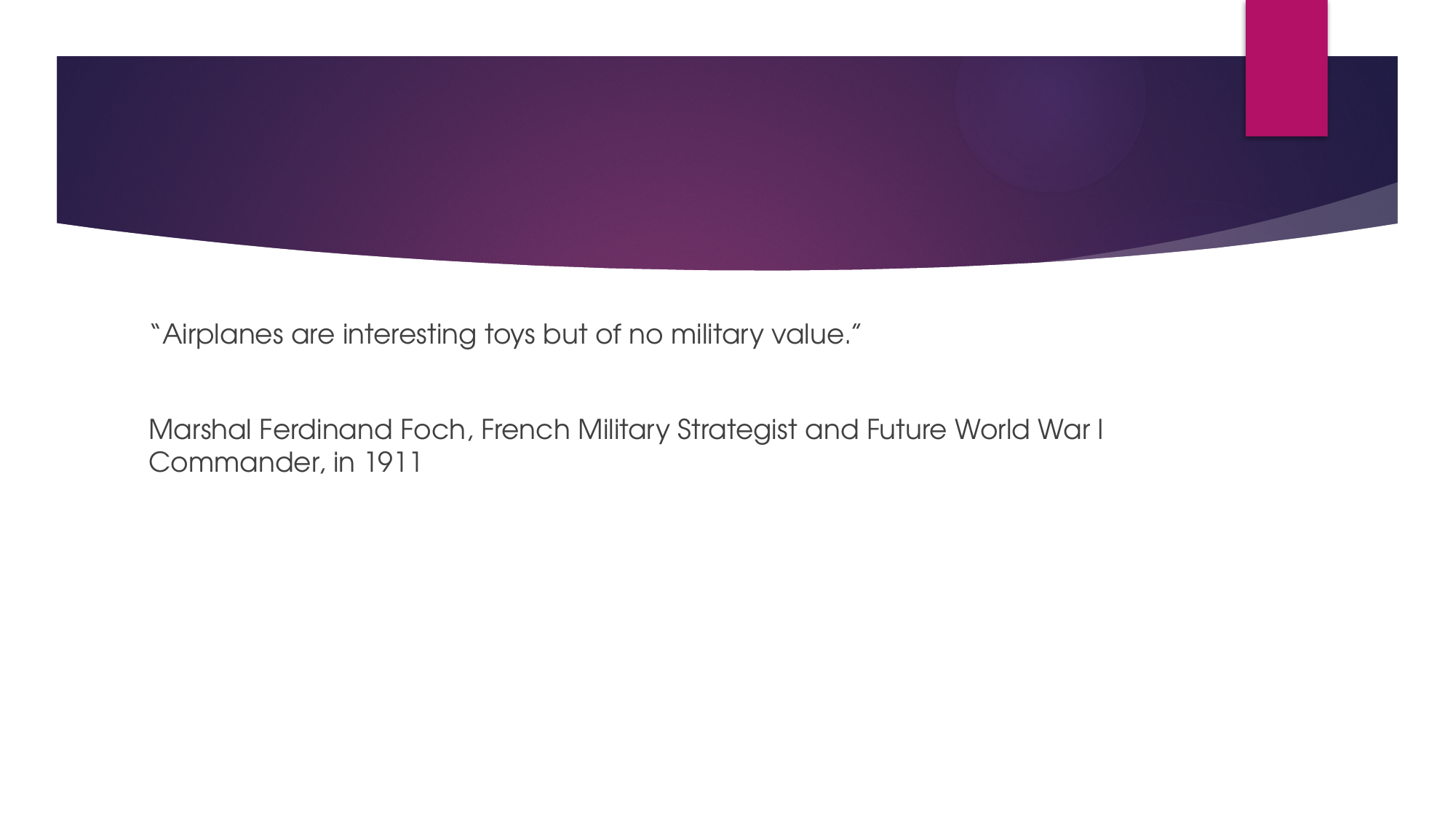

#
“Airplanes are interesting toys but of no military value.”

Marshal Ferdinand Foch, French Military Strategist and Future World War I Commander, in 1911